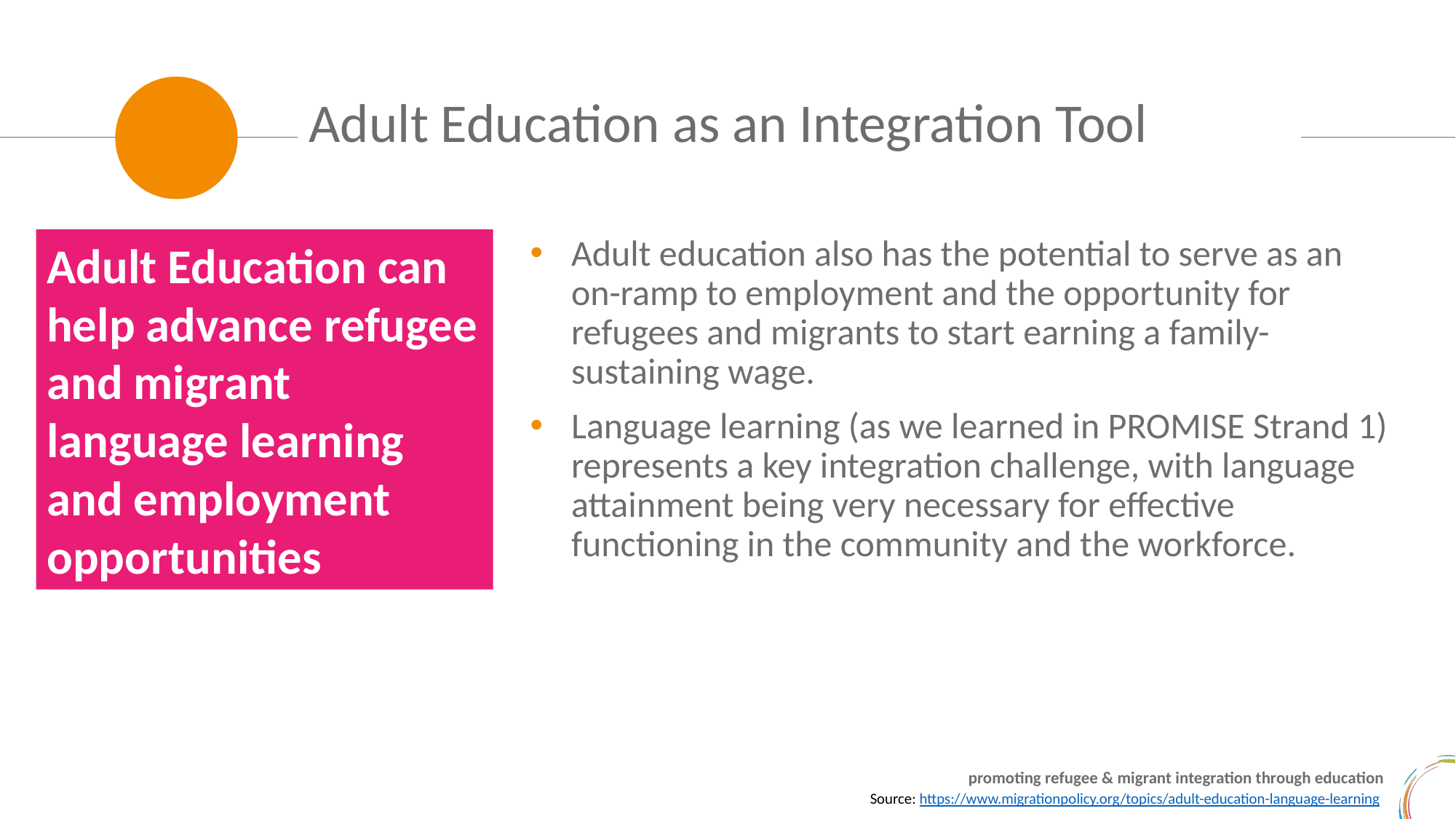

Adult Education as an Integration Tool
Adult Education can help advance refugee and migrant language learning and employment opportunities
Adult education also has the potential to serve as an on-ramp to employment and the opportunity for refugees and migrants to start earning a family-sustaining wage.
Language learning (as we learned in PROMISE Strand 1) represents a key integration challenge, with language attainment being very necessary for effective functioning in the community and the workforce.

Source: https://www.migrationpolicy.org/topics/adult-education-language-learning